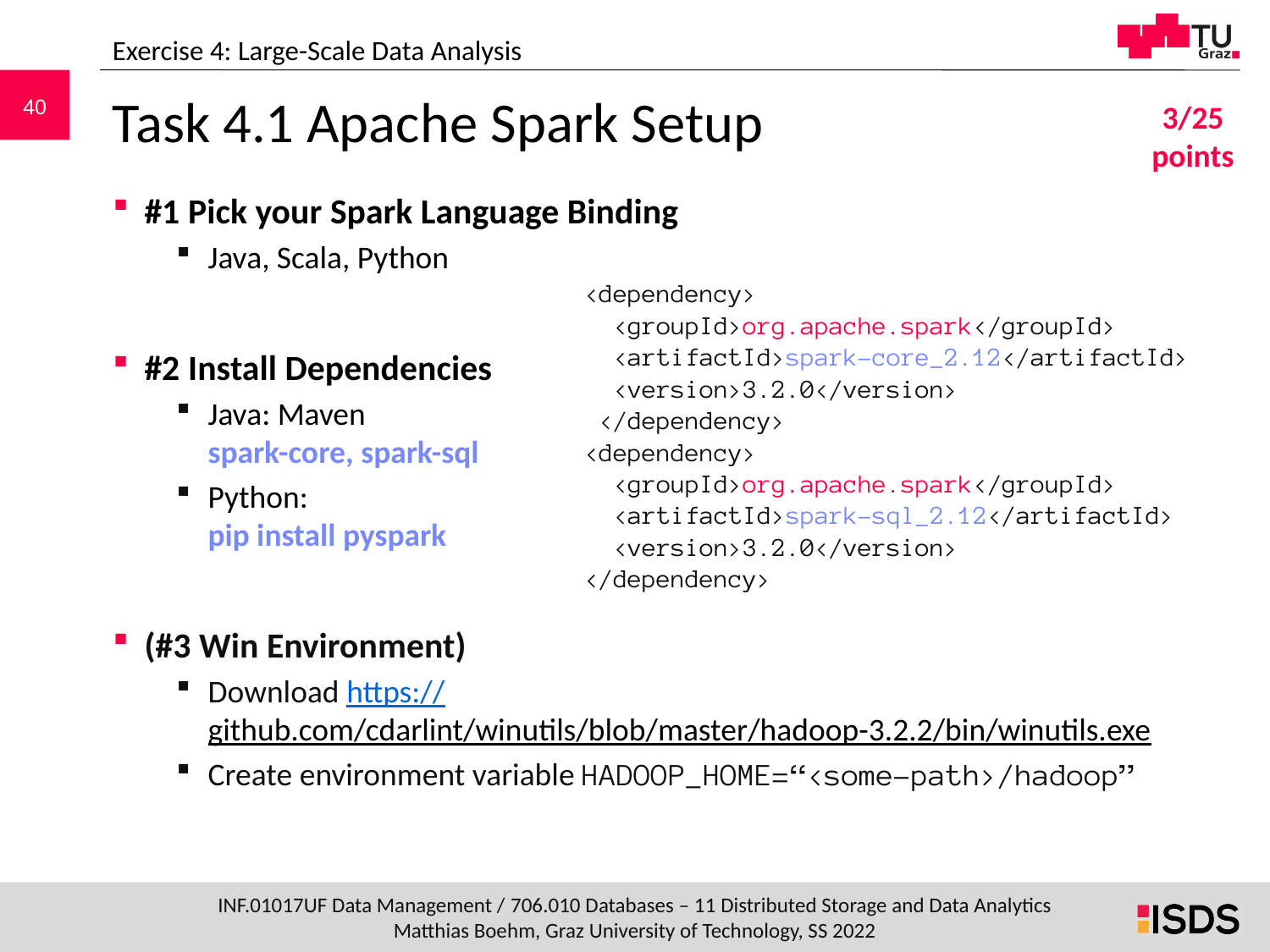

Exercise 4: Large-Scale Data Analysis
# Task 4.1 Apache Spark Setup
3/25 points
#1 Pick your Spark Language Binding
Java, Scala, Python

#2 Install Dependencies
Java: Maven
spark-core, spark-sql
Python:
pip install pyspark

(#3 Win Environment)
Download https://github.com/cdarlint/winutils/blob/master/hadoop-3.2.2/bin/winutils.exe
Create environment variable HADOOP_HOME=“<some-path>/hadoop”
<dependency>
  <groupId>org.apache.spark</groupId>
  <artifactId>spark-core_2.12</artifactId>
  <version>3.2.0</version>
 </dependency>
<dependency>
  <groupId>org.apache.spark</groupId>
  <artifactId>spark-sql_2.12</artifactId>
  <version>3.2.0</version>
</dependency>